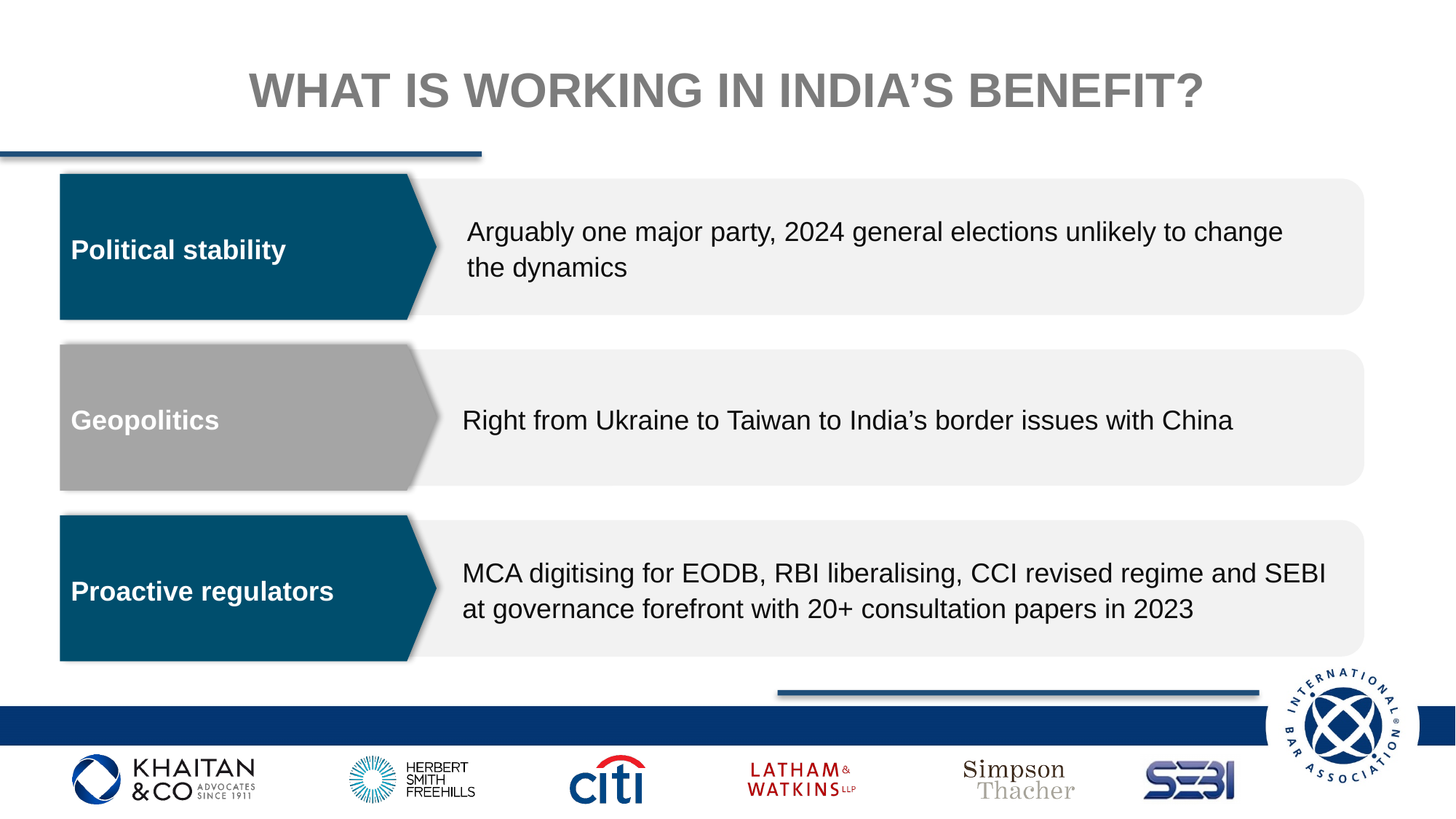

# What is working in India’s benefit?

Political stability

Arguably one major party, 2024 general elections unlikely to change the dynamics
Geopolitics

Right from Ukraine to Taiwan to India’s border issues with China
Proactive regulators

MCA digitising for EODB, RBI liberalising, CCI revised regime and SEBI at governance forefront with 20+ consultation papers in 2023